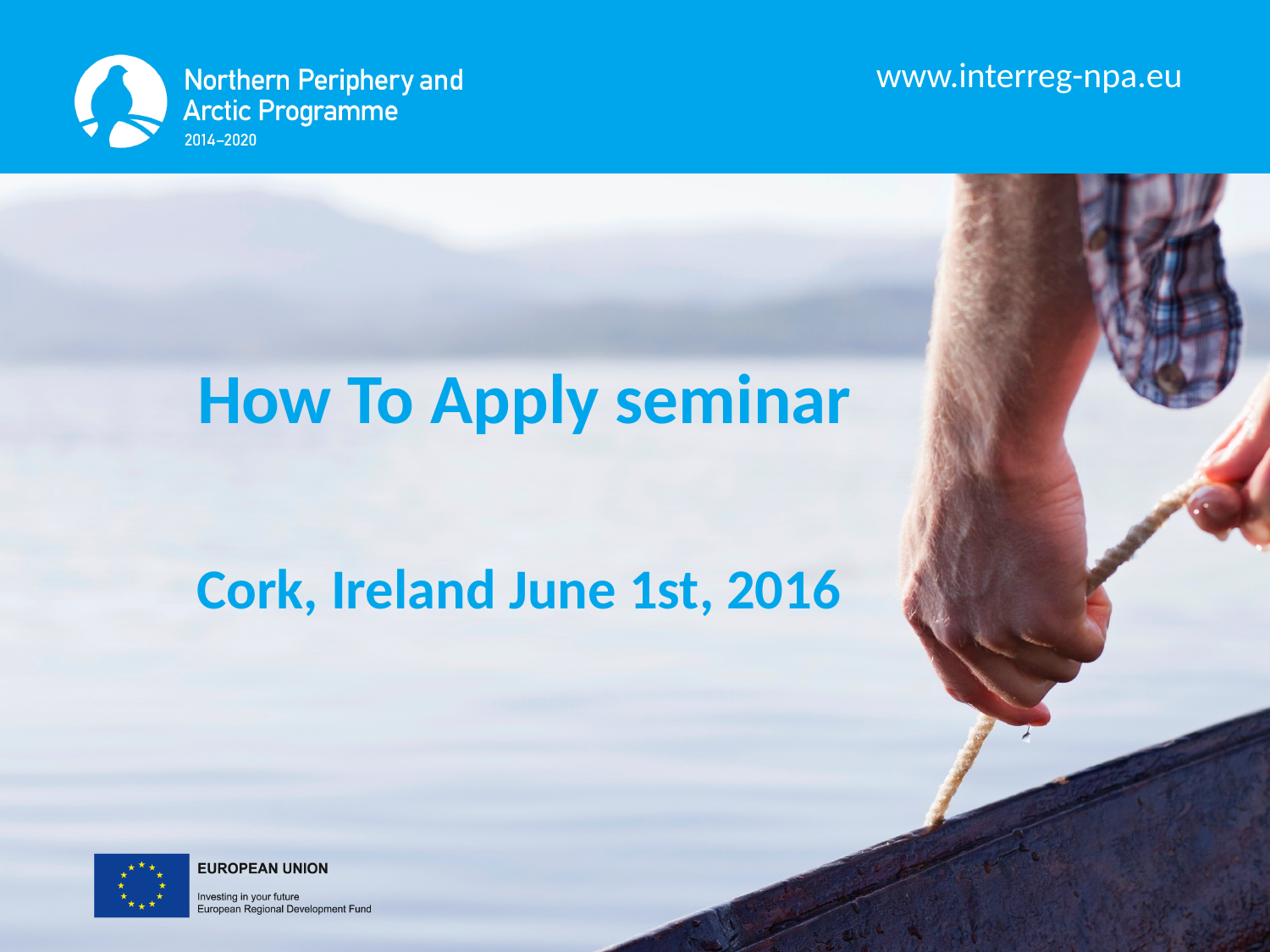

How To Apply seminar
Cork, Ireland June 1st, 2016